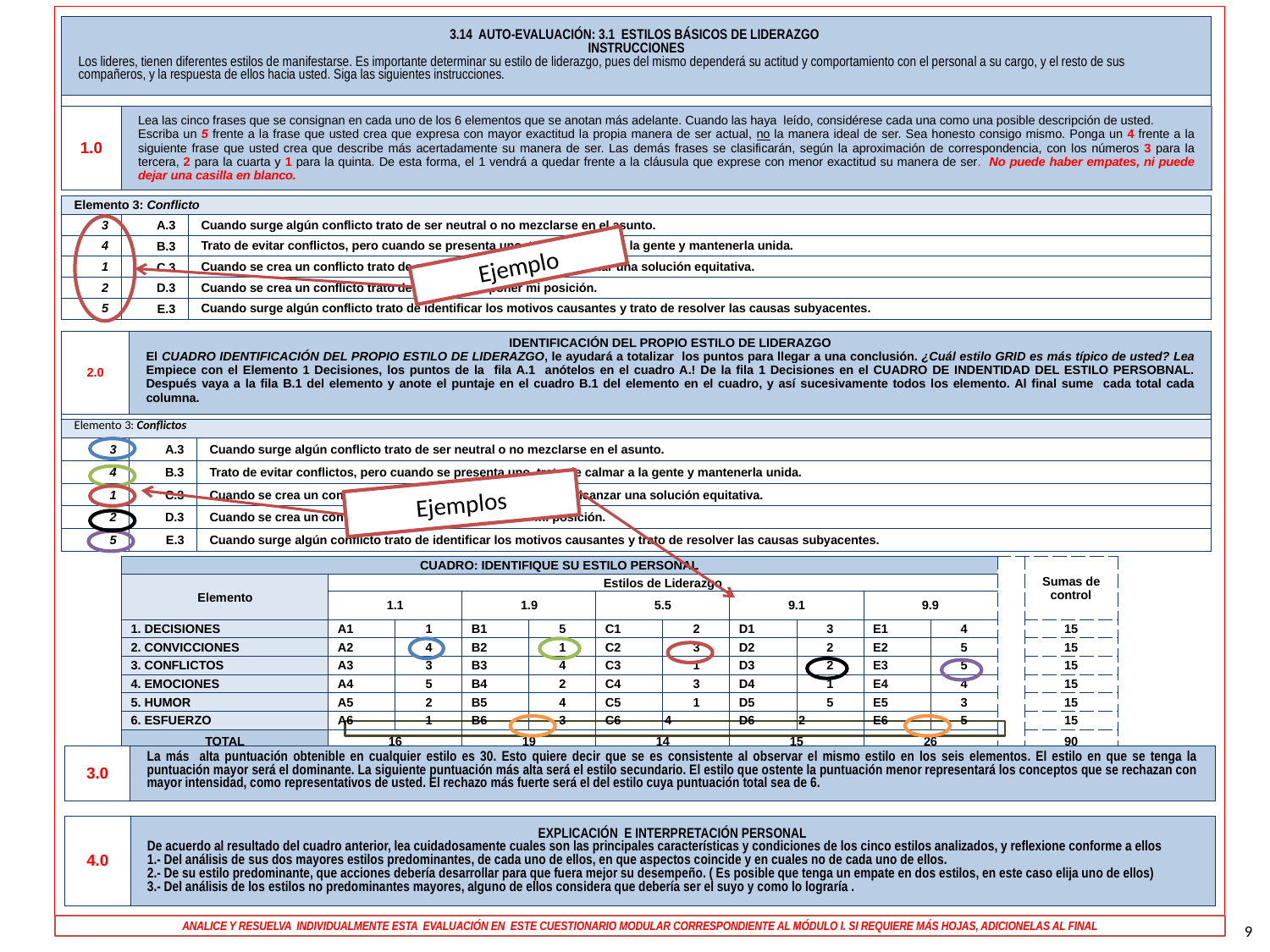

| 3.14 AUTO-EVALUACIÓN: 3.1 ESTILOS BÁSICOS DE LIDERAZGO INSTRUCCIONES Los lideres, tienen diferentes estilos de manifestarse. Es importante determinar su estilo de liderazgo, pues del mismo dependerá su actitud y comportamiento con el personal a su cargo, y el resto de sus compañeros, y la respuesta de ellos hacia usted. Siga las siguientes instrucciones. |  |  |
| --- | --- | --- |
|  |  |  |
| 1.0 | Lea las cinco frases que se consignan en cada uno de los 6 elementos que se anotan más adelante. Cuando las haya leído, considérese cada una como una posible descripción de usted. Escriba un 5 frente a la frase que usted crea que expresa con mayor exactitud la propia manera de ser actual, no la manera ideal de ser. Sea honesto consigo mismo. Ponga un 4 frente a la siguiente frase que usted crea que describe más acertadamente su manera de ser. Las demás frases se clasificarán, según la aproximación de correspondencia, con los números 3 para la tercera, 2 para la cuarta y 1 para la quinta. De esta forma, el 1 vendrá a quedar frente a la cláusula que exprese con menor exactitud su manera de ser. No puede haber empates, ni puede dejar una casilla en blanco. |  |
|  |  |  |
| Elemento 3: Conflicto |  |  |
| 3 | A.3 | Cuando surge algún conflicto trato de ser neutral o no mezclarse en el asunto. |
| 4 | B.3 | Trato de evitar conflictos, pero cuando se presenta uno, trato de calmar a la gente y mantenerla unida. |
| 1 | C.3 | Cuando se crea un conflicto trato de ser justo pero firme, y de alcanzar una solución equitativa. |
| 2 | D.3 | Cuando se crea un conflicto trato de cortarlo e imponer mi posición. |
| 5 | E.3 | Cuando surge algún conflicto trato de identificar los motivos causantes y trato de resolver las causas subyacentes. |

Ejemplo
| 2.0 | IDENTIFICACIÓN DEL PROPIO ESTILO DE LIDERAZGO El CUADRO IDENTIFICACIÓN DEL PROPIO ESTILO DE LIDERAZGO, le ayudará a totalizar los puntos para llegar a una conclusión. ¿Cuál estilo GRID es más típico de usted? Lea Empiece con el Elemento 1 Decisiones, los puntos de la fila A.1 anótelos en el cuadro A.! De la fila 1 Decisiones en el CUADRO DE INDENTIDAD DEL ESTILO PERSOBNAL. Después vaya a la fila B.1 del elemento y anote el puntaje en el cuadro B.1 del elemento en el cuadro, y así sucesivamente todos los elemento. Al final sume cada total cada columna. |  |
| --- | --- | --- |
|  |  |  |
| Elemento 3: Conflictos |  |  |
| 3 | A.3 | Cuando surge algún conflicto trato de ser neutral o no mezclarse en el asunto. |
| 4 | B.3 | Trato de evitar conflictos, pero cuando se presenta uno, trato de calmar a la gente y mantenerla unida. |
| 1 | C.3 | Cuando se crea un conflicto trato de ser justo pero firme, y de alcanzar una solución equitativa. |
| 2 | D.3 | Cuando se crea un conflicto trato de cortarlo e imponer mi posición. |
| 5 | E.3 | Cuando surge algún conflicto trato de identificar los motivos causantes y trato de resolver las causas subyacentes. |

Ejemplos

| CUADRO: IDENTIFIQUE SU ESTILO PERSONAL |  |  |  |  |  |  |  |  |  |  |  | Sumas de control |
| --- | --- | --- | --- | --- | --- | --- | --- | --- | --- | --- | --- | --- |
| Elemento | Estilos de Liderazgo |  |  |  |  |  |  |  |  |  |  |  |
|  | 1.1 |  | 1.9 |  | 5.5 |  | 9.1 |  | 9.9 |  |  |  |
| 1. DECISIONES | A1 | 1 | B1 | 5 | C1 | 2 | D1 | 3 | E1 | 4 |  | 15 |
| 2. CONVICCIONES | A2 | 4 | B2 | 1 | C2 | 3 | D2 | 2 | E2 | 5 |  | 15 |
| 3. CONFLICTOS | A3 | 3 | B3 | 4 | C3 | 1 | D3 | 2 | E3 | 5 |  | 15 |
| 4. EMOCIONES | A4 | 5 | B4 | 2 | C4 | 3 | D4 | 1 | E4 | 4 |  | 15 |
| 5. HUMOR | A5 | 2 | B5 | 4 | C5 | 1 | D5 | 5 | E5 | 3 |  | 15 |
| 6. ESFUERZO | A6 | 1 | B6 | 3 | C6 | 4 | D6 | 2 | E6 | 5 |  | 15 |
| TOTAL | 16 |  | 19 |  | 14 |  | 15 |  | 26 |  |  | 90 |

| 3.0 | La más alta puntuación obtenible en cualquier estilo es 30. Esto quiere decir que se es consistente al observar el mismo estilo en los seis elementos. El estilo en que se tenga la puntuación mayor será el dominante. La siguiente puntuación más alta será el estilo secundario. El estilo que ostente la puntuación menor representará los conceptos que se rechazan con mayor intensidad, como representativos de usted. El rechazo más fuerte será el del estilo cuya puntuación total sea de 6. |
| --- | --- |
| 4.0 | EXPLICACIÓN E INTERPRETACIÓN PERSONAL De acuerdo al resultado del cuadro anterior, lea cuidadosamente cuales son las principales características y condiciones de los cinco estilos analizados, y reflexione conforme a ellos 1.- Del análisis de sus dos mayores estilos predominantes, de cada uno de ellos, en que aspectos coincide y en cuales no de cada uno de ellos. 2.- De su estilo predominante, que acciones debería desarrollar para que fuera mejor su desempeño. ( Es posible que tenga un empate en dos estilos, en este caso elija uno de ellos) 3.- Del análisis de los estilos no predominantes mayores, alguno de ellos considera que debería ser el suyo y como lo lograría . |
| --- | --- |
9
ANALICE Y RESUELVA  INDIVIDUALMENTE ESTA  EVALUACIÓN EN  ESTE CUESTIONARIO MODULAR CORRESPONDIENTE AL MÓDULO I. SI REQUIERE MÁS HOJAS, ADICIONELAS AL FINAL